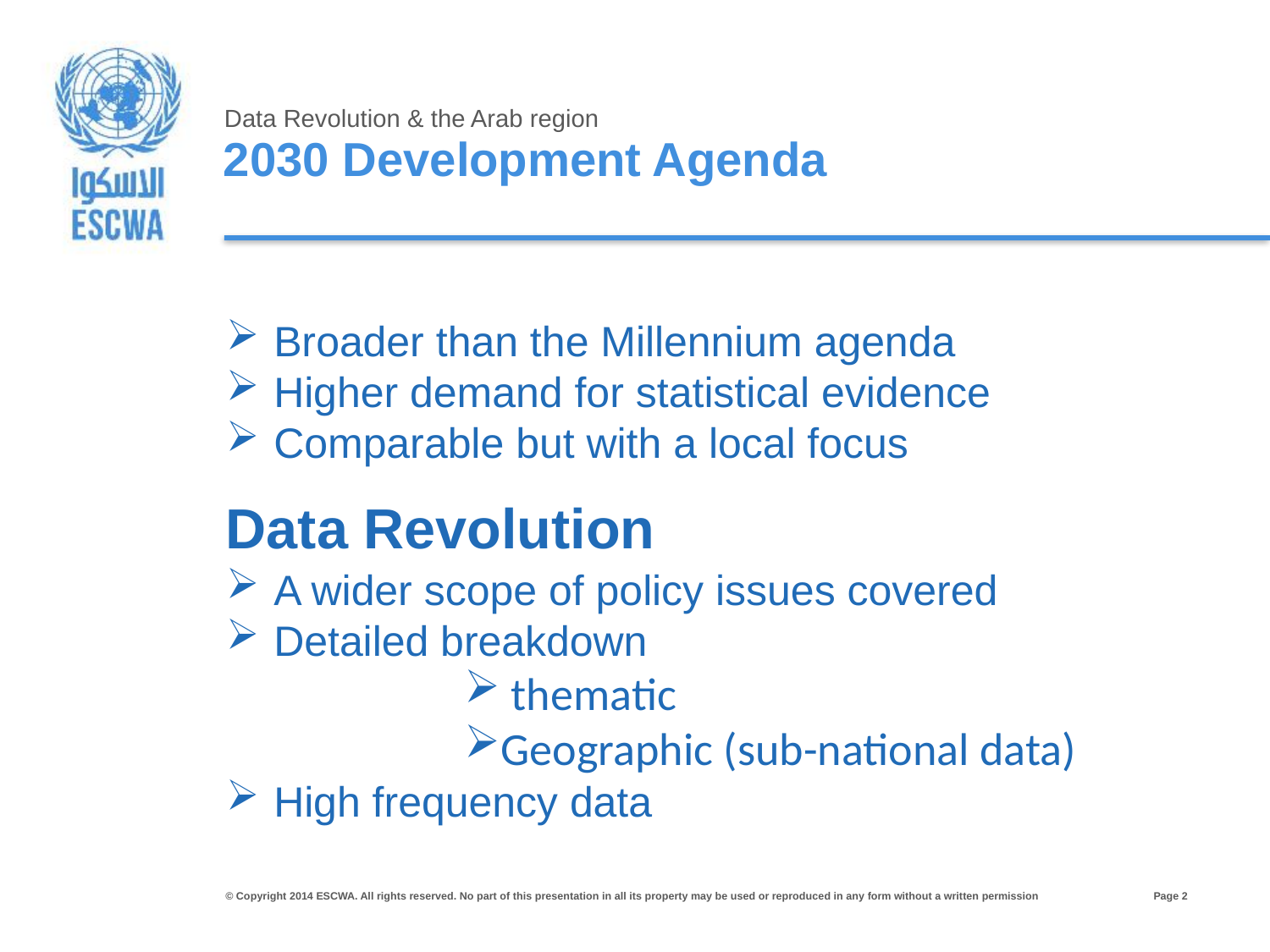

Data Revolution & the Arab region
2030 Development Agenda
Broader than the Millennium agenda
Higher demand for statistical evidence
Comparable but with a local focus

Data Revolution
A wider scope of policy issues covered
Detailed breakdown
 thematic
Geographic (sub-national data)
High frequency data